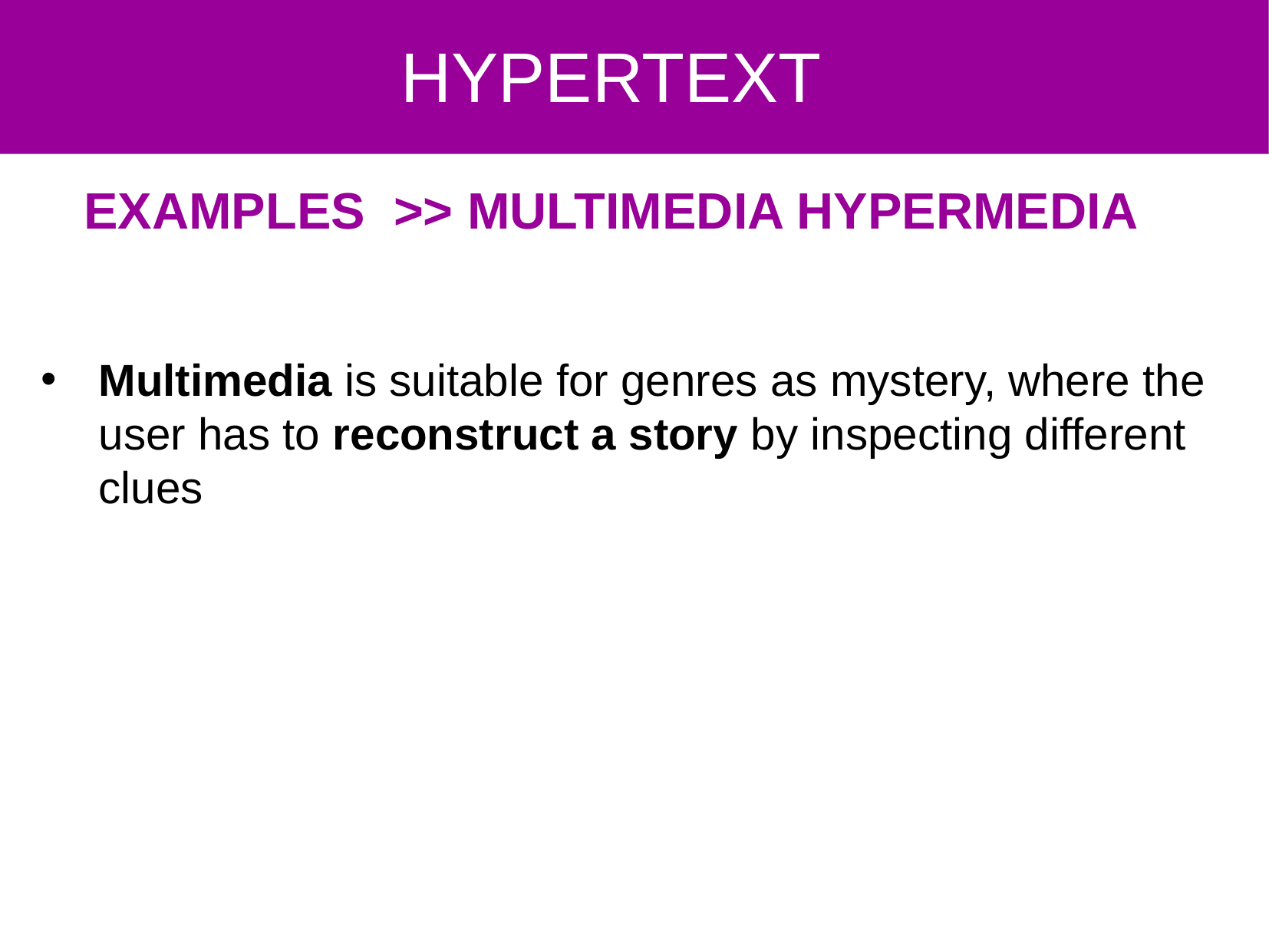

HYPERTEXT
EXAMPLES  >> MULTIMEDIA HYPERMEDIA
Multimedia is suitable for genres as mystery, where the user has to reconstruct a story by inspecting different clues